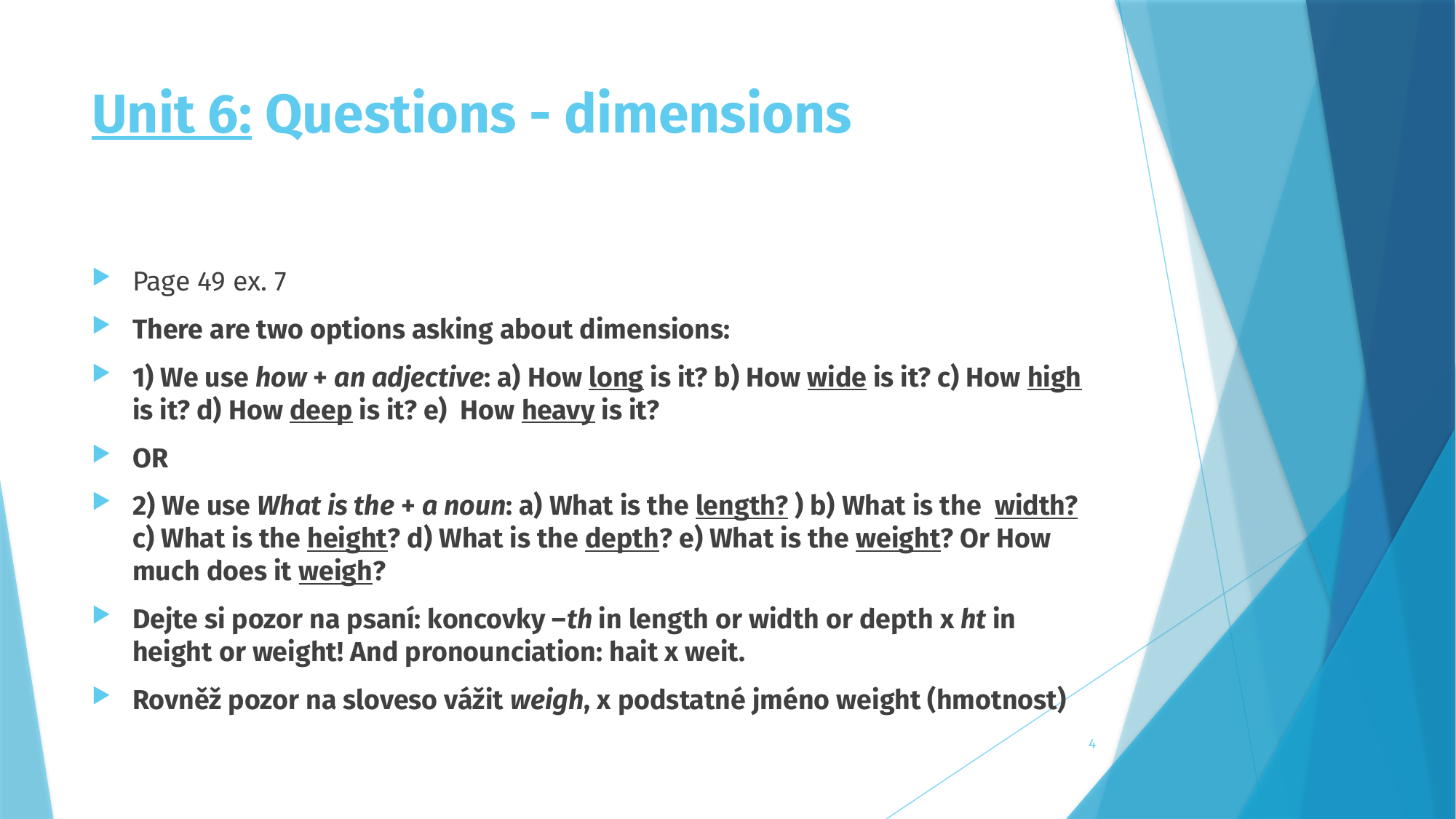

# Unit 6: Questions - dimensions
Page 49 ex. 7
There are two options asking about dimensions:
1) We use how + an adjective: a) How long is it? b) How wide is it? c) How high is it? d) How deep is it? e)  How heavy is it?
OR
2) We use What is the + a noun: a) What is the length? ) b) What is the  width?   c) What is the height? d) What is the depth? e) What is the weight? Or How much does it weigh?
Dejte si pozor na psaní: koncovky –th in length or width or depth x ht in height or weight! And pronounciation: hait x weit.
Rovněž pozor na sloveso vážit weigh, x podstatné jméno weight (hmotnost)

4